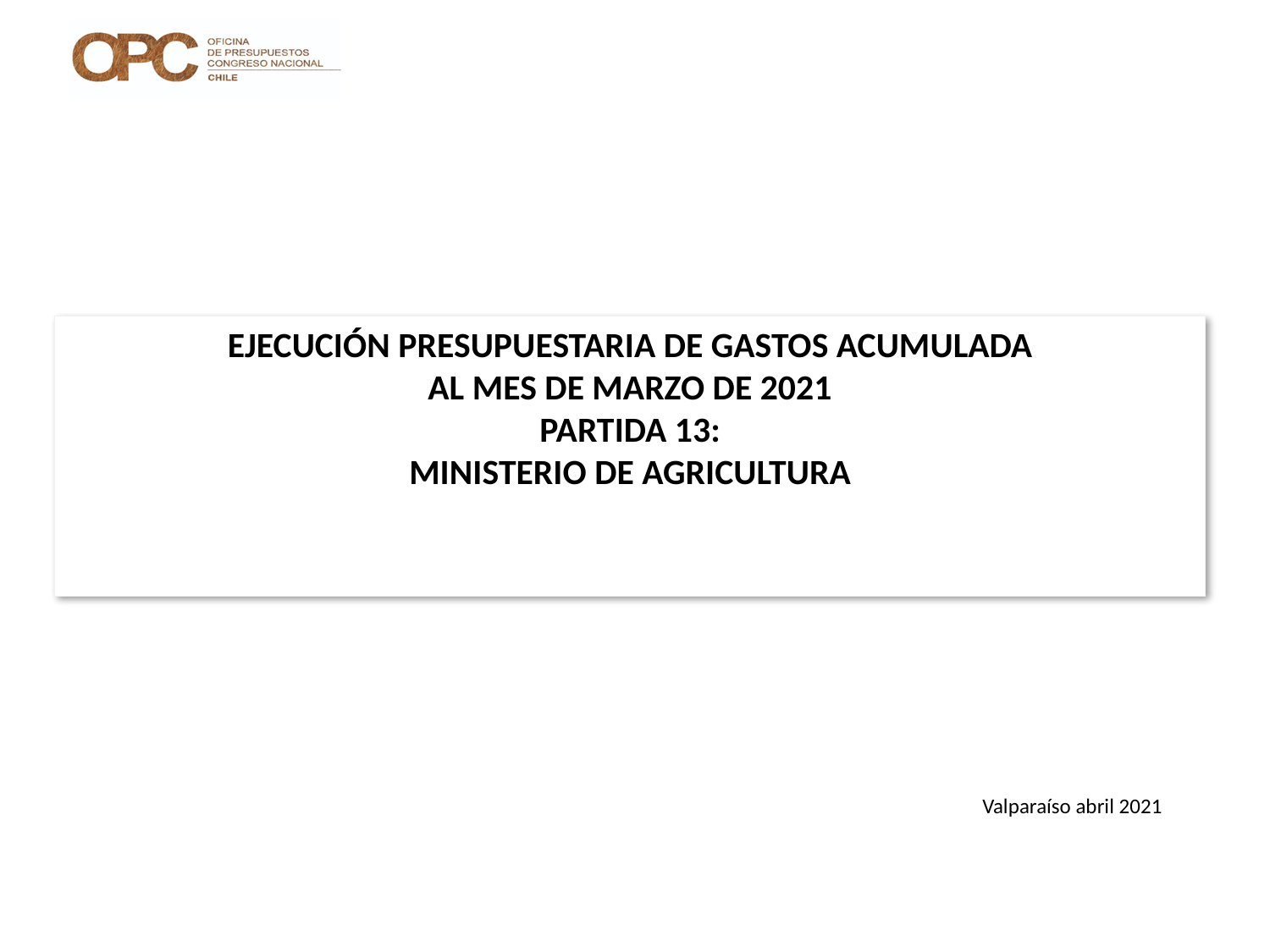

# EJECUCIÓN PRESUPUESTARIA DE GASTOS ACUMULADA AL MES DE MARZO DE 2021 PARTIDA 13: MINISTERIO DE AGRICULTURA
Valparaíso abril 2021